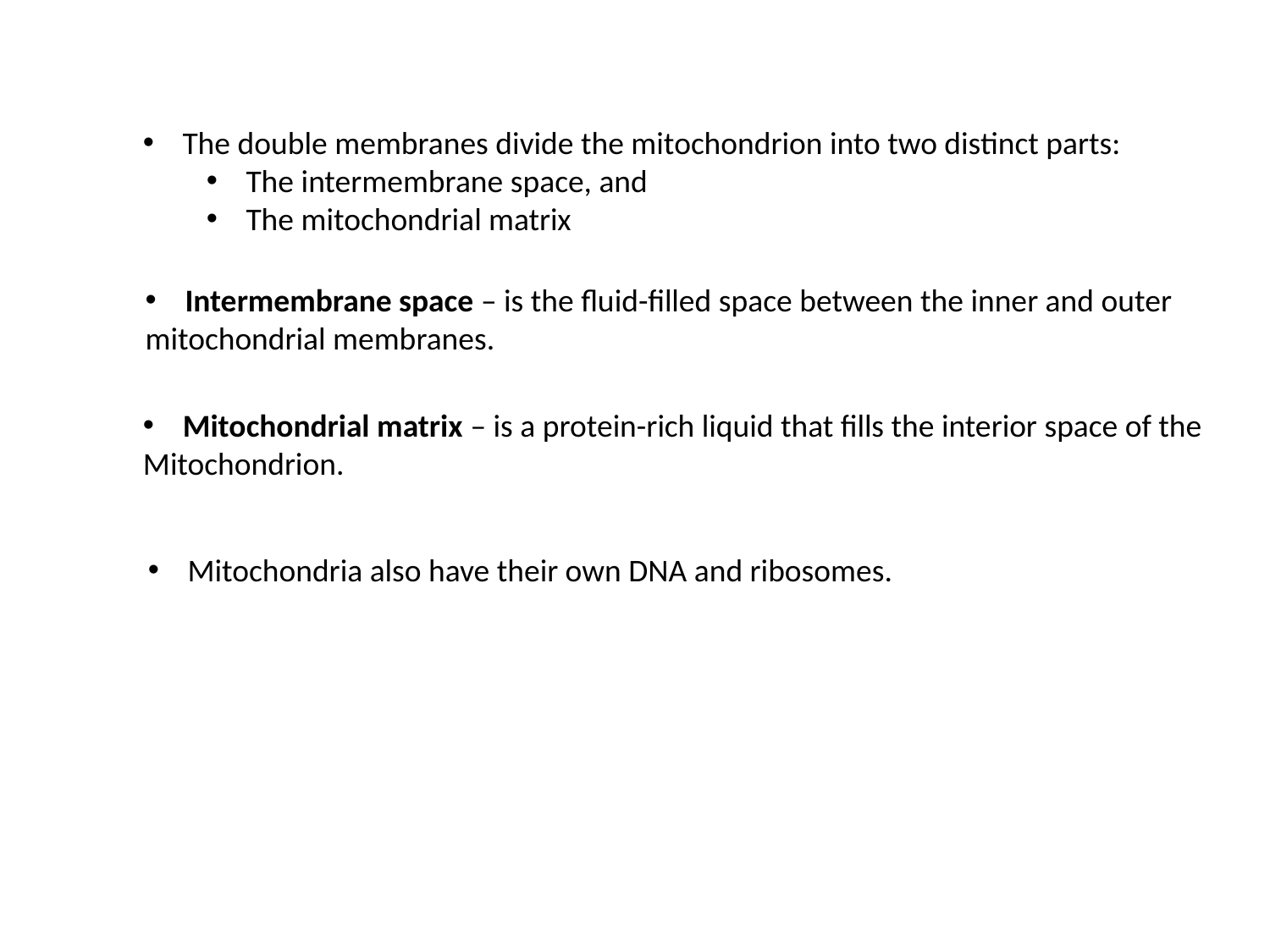

The double membranes divide the mitochondrion into two distinct parts:
The intermembrane space, and
The mitochondrial matrix
Intermembrane space – is the fluid-filled space between the inner and outer
mitochondrial membranes.
Mitochondrial matrix – is a protein-rich liquid that fills the interior space of the
Mitochondrion.
Mitochondria also have their own DNA and ribosomes.